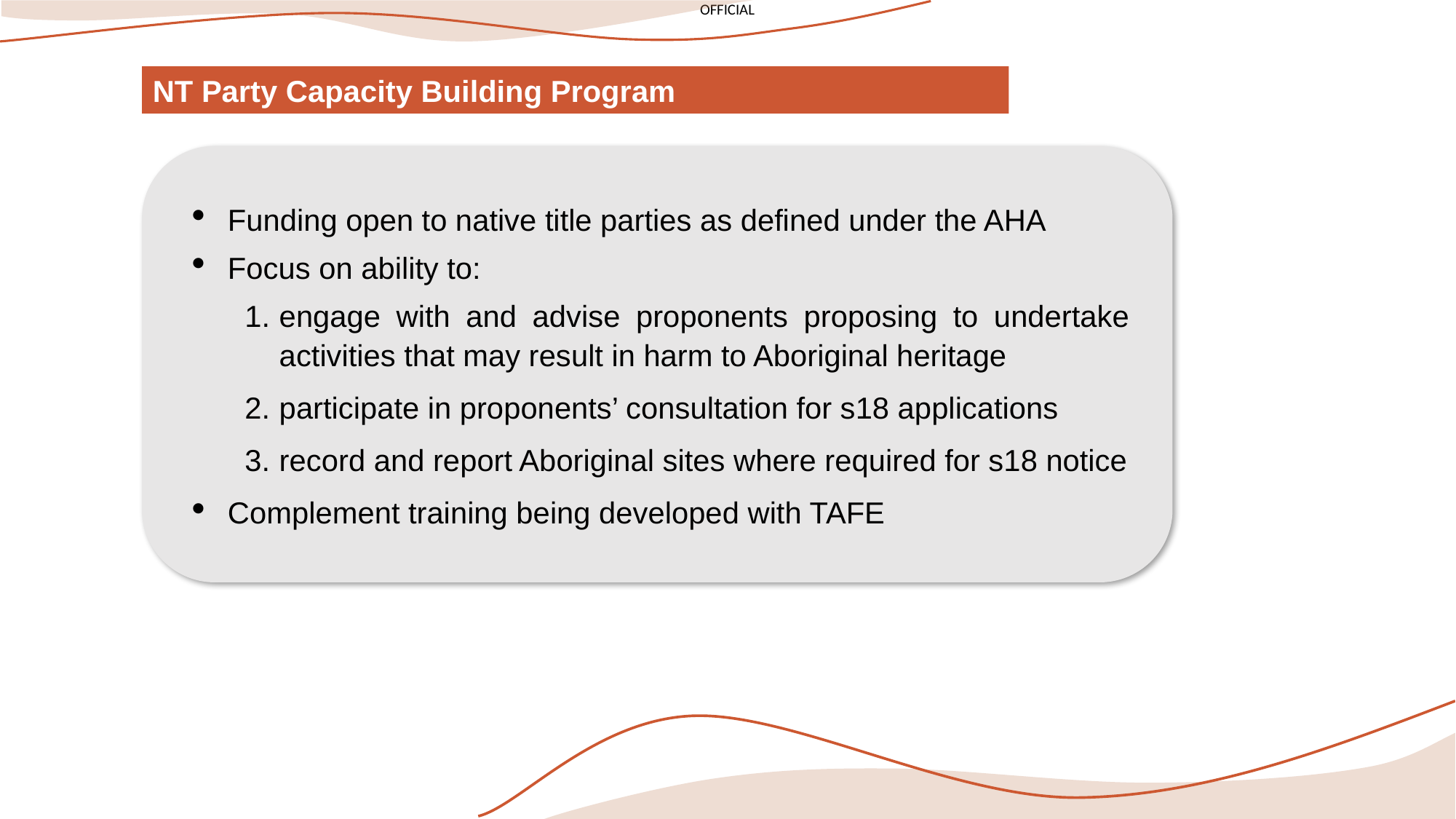

NT Party Capacity Building Program
Funding open to native title parties as defined under the AHA
Focus on ability to:
engage with and advise proponents proposing to undertake activities that may result in harm to Aboriginal heritage
participate in proponents’ consultation for s18 applications
record and report Aboriginal sites where required for s18 notice
Complement training being developed with TAFE